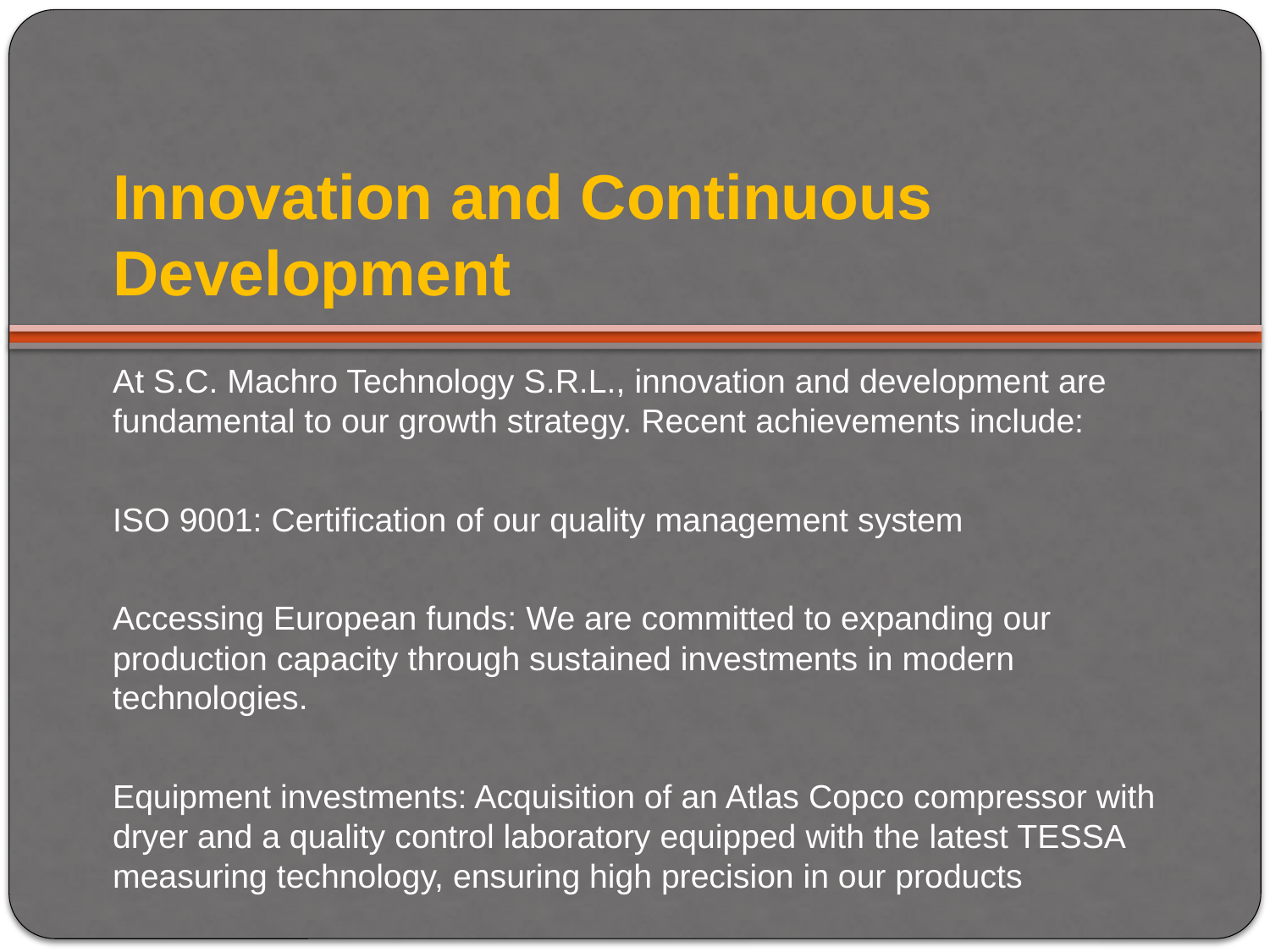

# Innovation and Continuous Development
At S.C. Machro Technology S.R.L., innovation and development are fundamental to our growth strategy. Recent achievements include:

ISO 9001: Certification of our quality management system

Accessing European funds: We are committed to expanding our production capacity through sustained investments in modern technologies.

Equipment investments: Acquisition of an Atlas Copco compressor with dryer and a quality control laboratory equipped with the latest TESSA measuring technology, ensuring high precision in our products